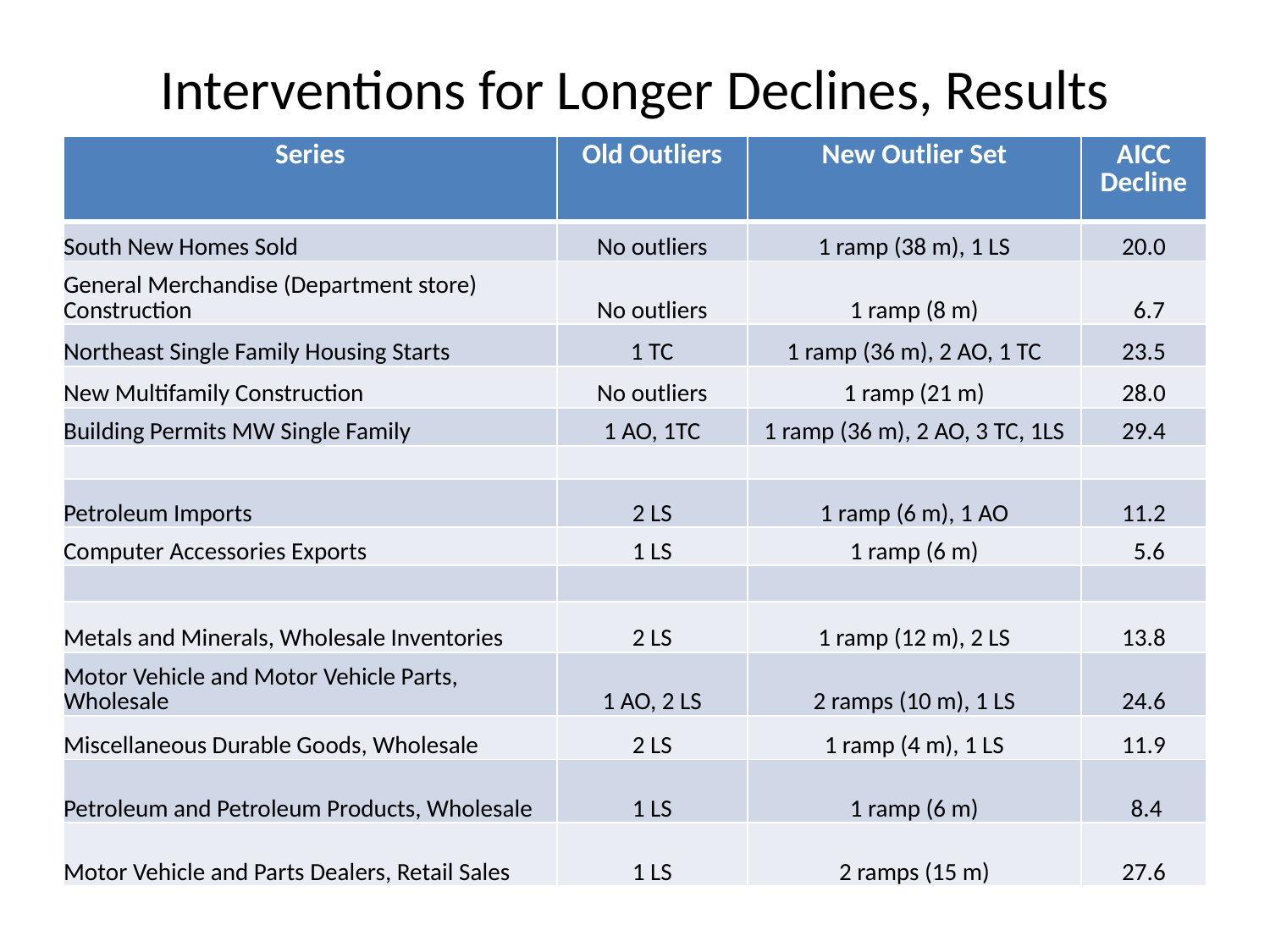

# Interventions for Longer Declines, Results
| Series | Old Outliers | New Outlier Set | AICC Decline |
| --- | --- | --- | --- |
| South New Homes Sold | No outliers | 1 ramp (38 m), 1 LS | 20.0 |
| General Merchandise (Department store) Construction | No outliers | 1 ramp (8 m) | 6.7 |
| Northeast Single Family Housing Starts | 1 TC | 1 ramp (36 m), 2 AO, 1 TC | 23.5 |
| New Multifamily Construction | No outliers | 1 ramp (21 m) | 28.0 |
| Building Permits MW Single Family | 1 AO, 1TC | 1 ramp (36 m), 2 AO, 3 TC, 1LS | 29.4 |
|  |  |  |  |
| Petroleum Imports | 2 LS | 1 ramp (6 m), 1 AO | 11.2 |
| Computer Accessories Exports | 1 LS | 1 ramp (6 m) | 5.6 |
|  |  |  |  |
| Metals and Minerals, Wholesale Inventories | 2 LS | 1 ramp (12 m), 2 LS | 13.8 |
| Motor Vehicle and Motor Vehicle Parts, Wholesale | 1 AO, 2 LS | 2 ramps (10 m), 1 LS | 24.6 |
| Miscellaneous Durable Goods, Wholesale | 2 LS | 1 ramp (4 m), 1 LS | 11.9 |
| Petroleum and Petroleum Products, Wholesale | 1 LS | 1 ramp (6 m) | 8.4 |
| Motor Vehicle and Parts Dealers, Retail Sales | 1 LS | 2 ramps (15 m) | 27.6 |